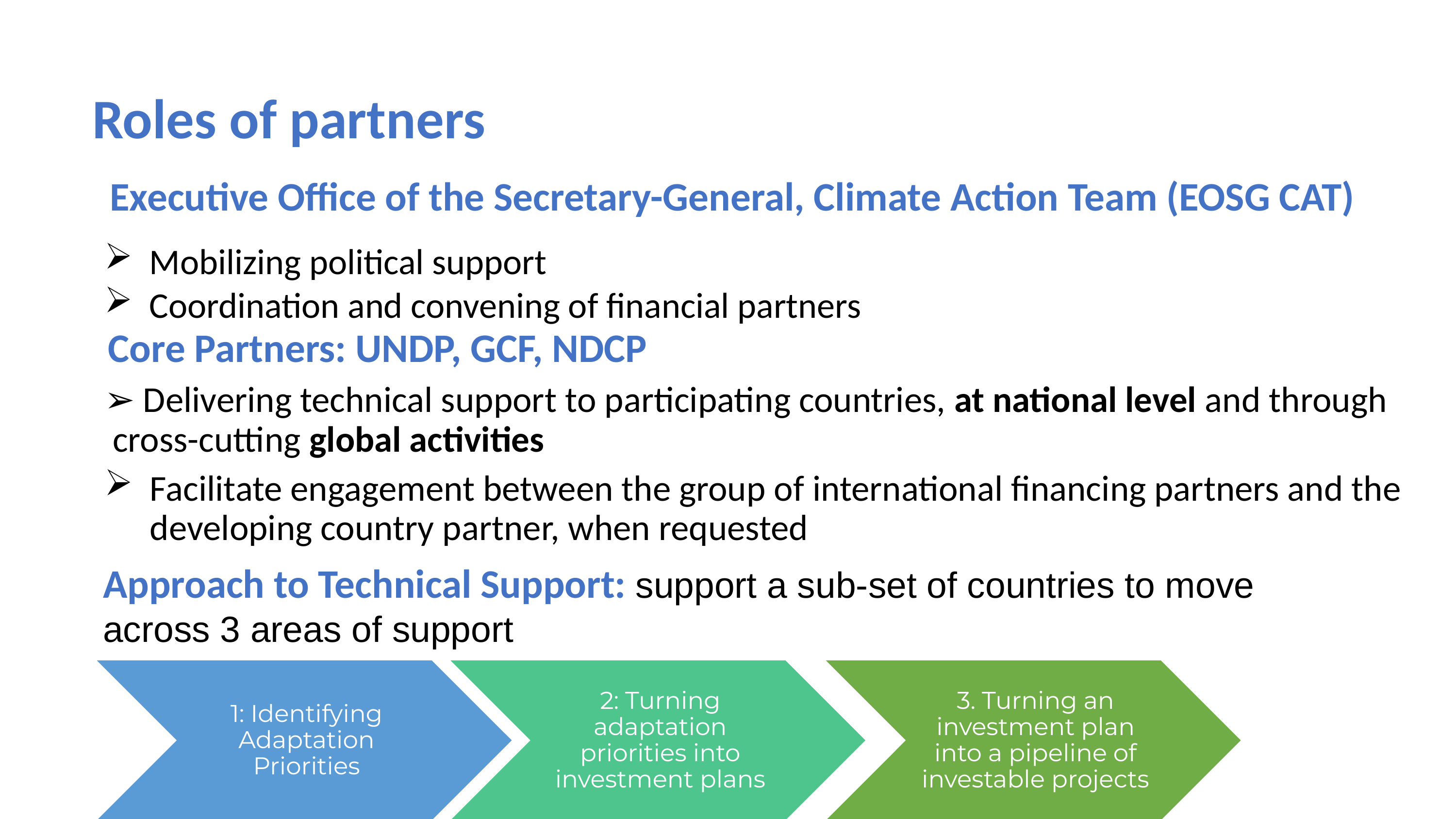

# Roles of partners
Executive Office of the Secretary-General, Climate Action Team (EOSG CAT)
Mobilizing political support
Coordination and convening of financial partners

Core Partners: UNDP, GCF, NDCP
➢ Delivering technical support to participating countries, at national level and through      cross-cutting global activities
Facilitate engagement between the group of international financing partners and the developing country partner, when requested

Approach to Technical Support: support a sub-set of countries to move across 3 areas of support
1: Identifying Adaptation Priorities
2: Turning adaptation priorities into investment plans
3. Turning an investment plan into a pipeline of investable projects